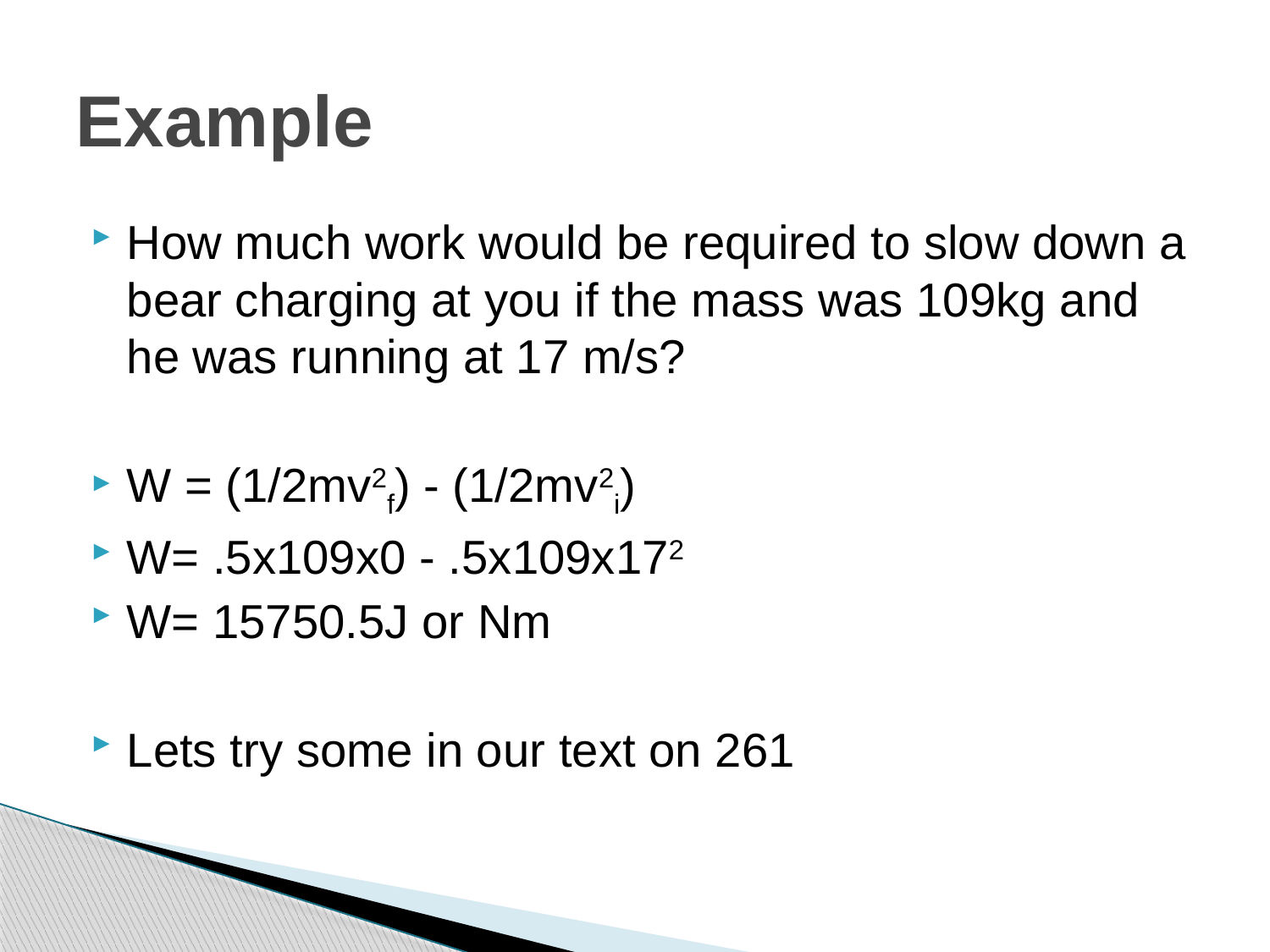

# Example
How much work would be required to slow down a bear charging at you if the mass was 109kg and he was running at 17 m/s?

W = (1/2mv2f) - (1/2mv2i)
W= .5x109x0 - .5x109x172
W= 15750.5J or Nm

Lets try some in our text on 261